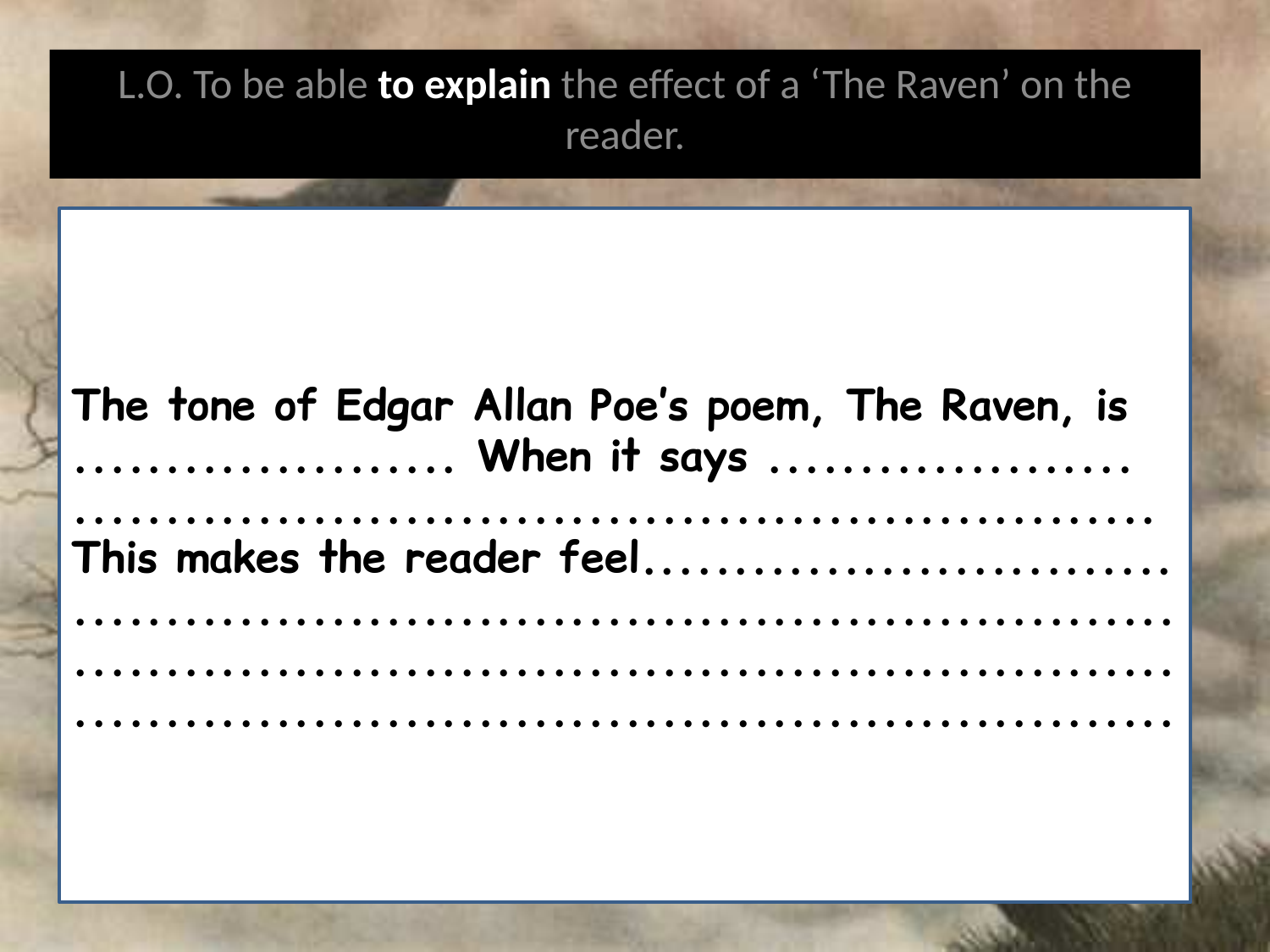

L.O. To be able to explain the effect of a ‘The Raven’ on the reader.
#
The tone of Edgar Allan Poe’s poem, The Raven, is
..................... When it says ....................
...........................................................
This makes the reader feel.............................
....................................................................................................................................................................................